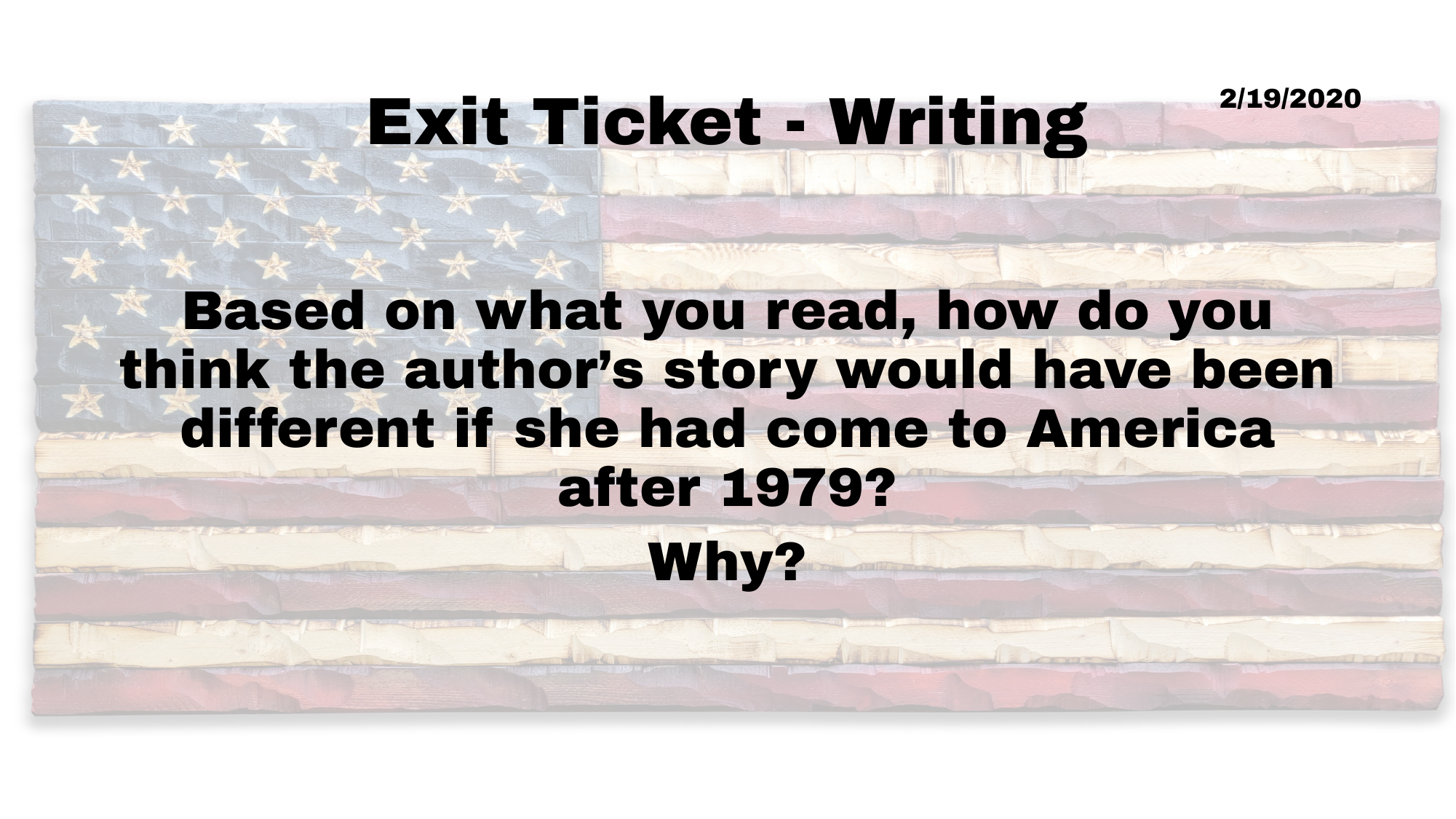

# Exit Ticket - Writing
2/19/2020

Based on what you read, how do you think the author’s story would have been different if she had come to America after 1979?
Why?